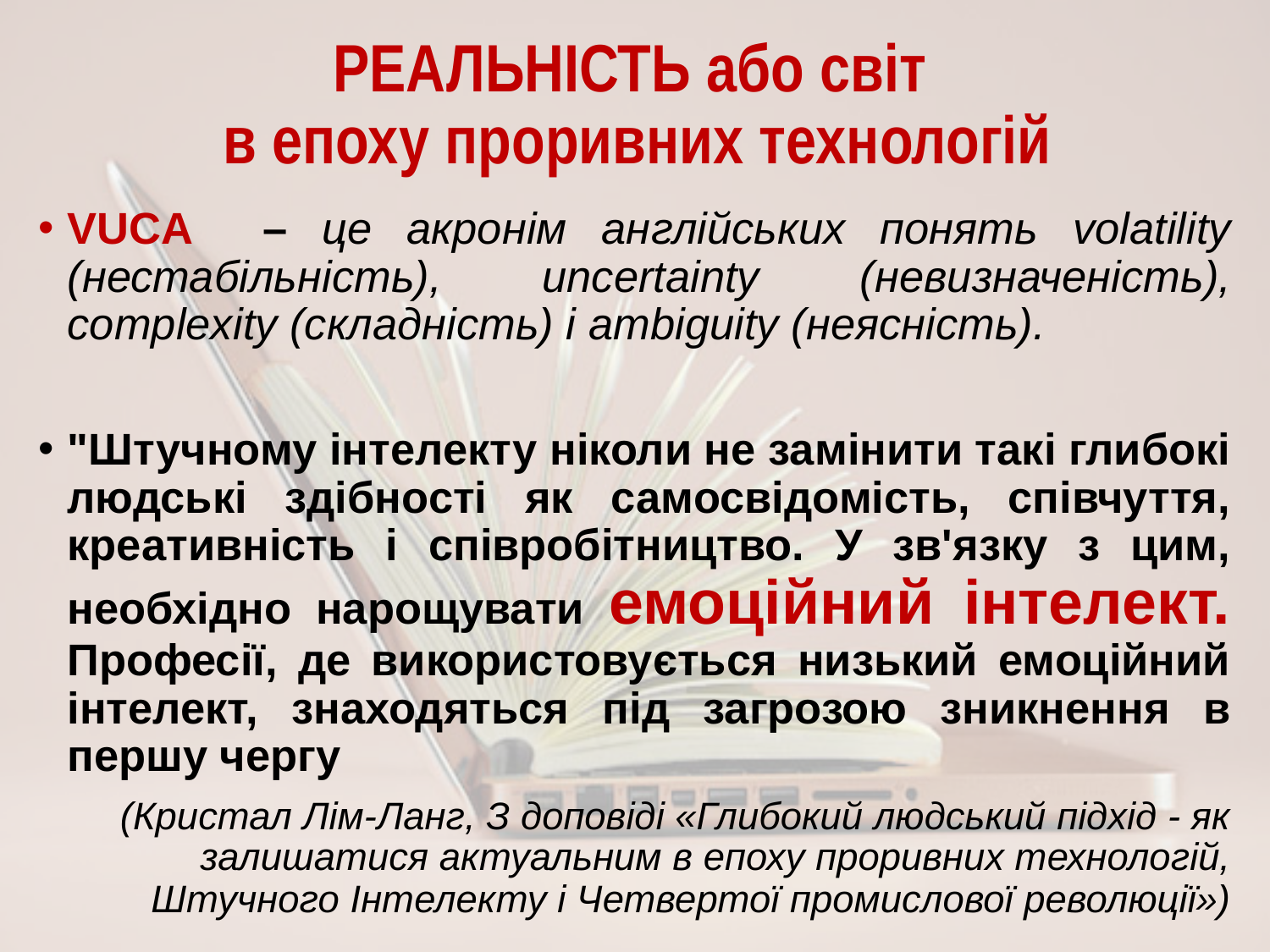

# РЕАЛЬНІСТЬ або світ в епоху проривних технологій
VUCA  – це акронім англійських понять volatility (нестабільність), uncertainty (невизначеність), complexity (складність) і ambiguity (неясність).

"Штучному інтелекту ніколи не замінити такі глибокі людські здібності як самосвідомість, співчуття, креативність і співробітництво. У зв'язку з цим, необхідно нарощувати емоційний інтелект. Професії, де використовується низький емоційний інтелект, знаходяться під загрозою зникнення в першу чергу
(Кристал Лім-Ланг, З доповіді «Глибокий людський підхід - як залишатися актуальним в епоху проривних технологій, Штучного Інтелекту і Четвертої промислової революції»)